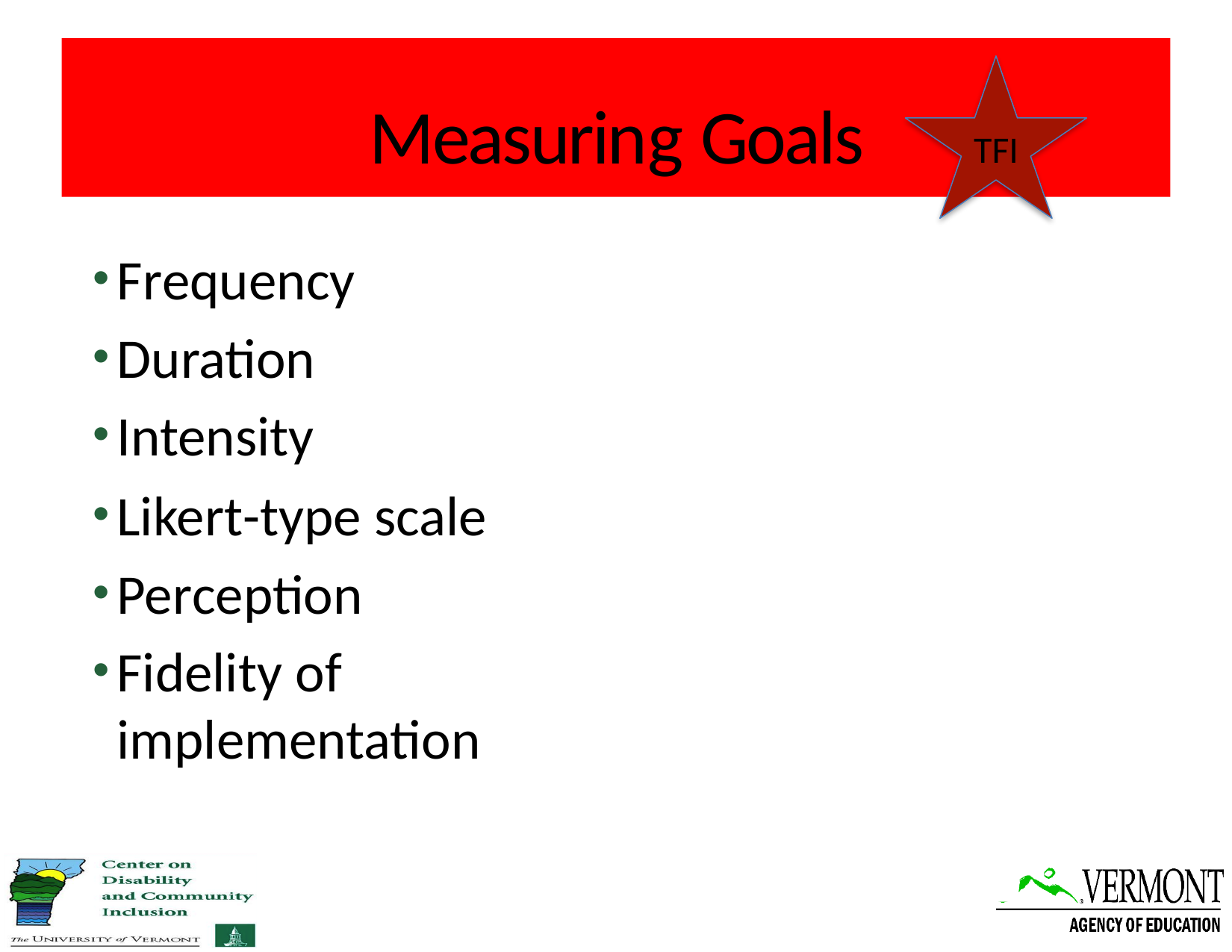

# Measuring Goals

TFI
Frequency

Duration

Intensity

Likert-type scale

Perception

Fidelity of implementation